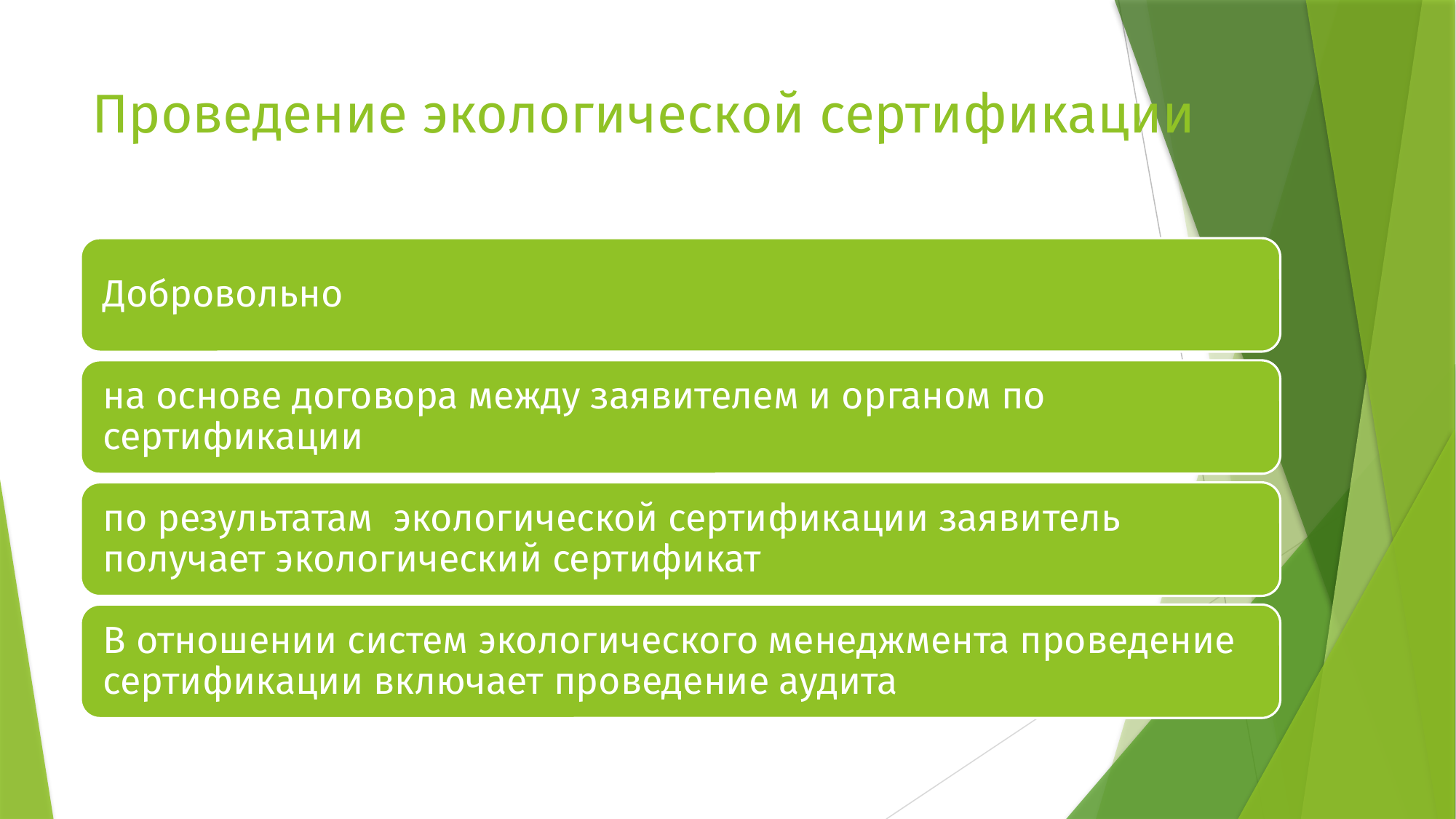

# Проведение экологической сертификации
Добровольно
на основе договора между заявителем и органом по сертификации
по результатам  экологической сертификации заявитель получает экологический сертификат
В отношении систем экологического менеджмента проведение сертификации включает проведение аудита